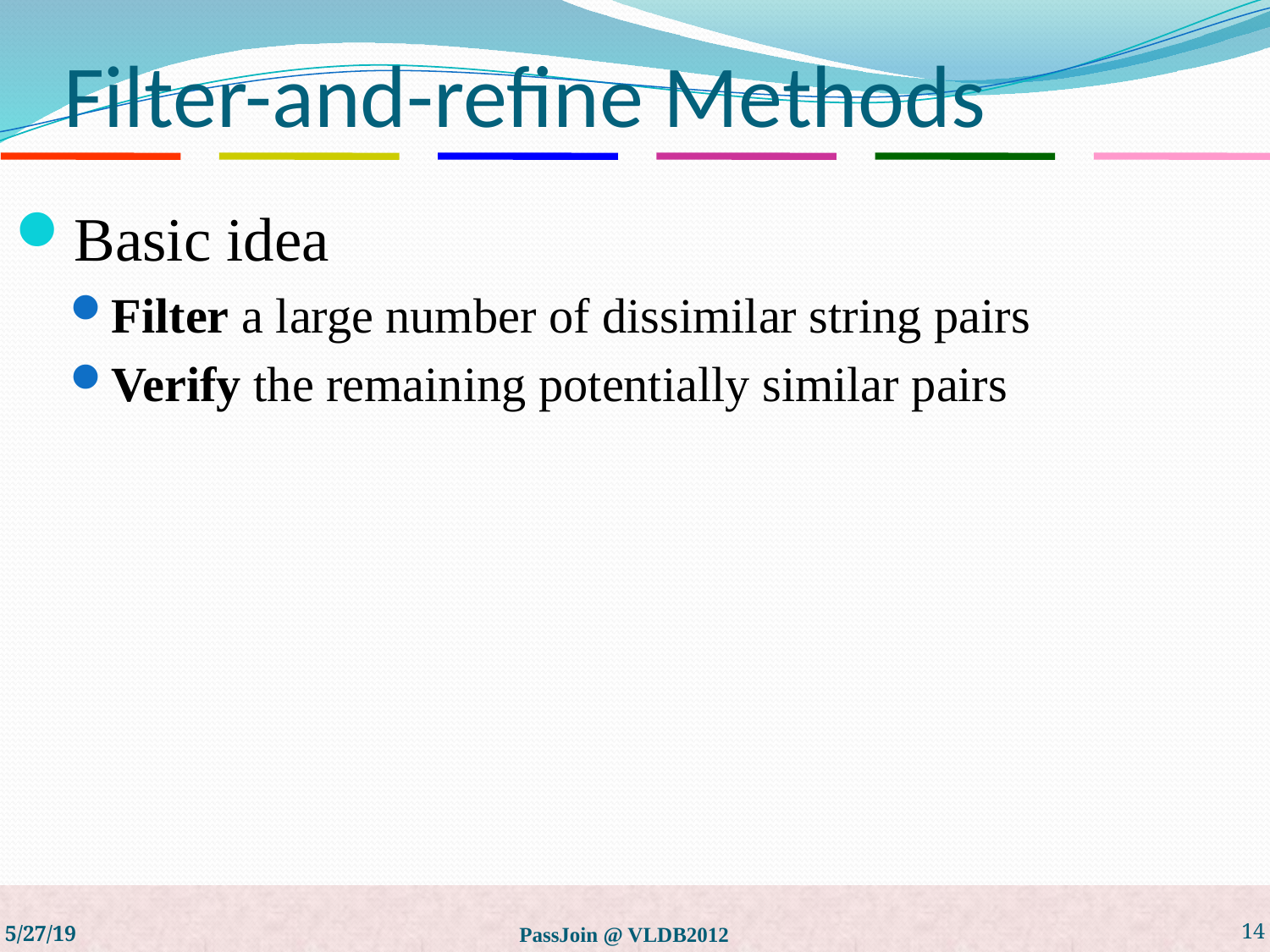

# Filter-and-refine Methods
Basic idea
Filter a large number of dissimilar string pairs
Verify the remaining potentially similar pairs

5/27/19
PassJoin @ VLDB2012
14